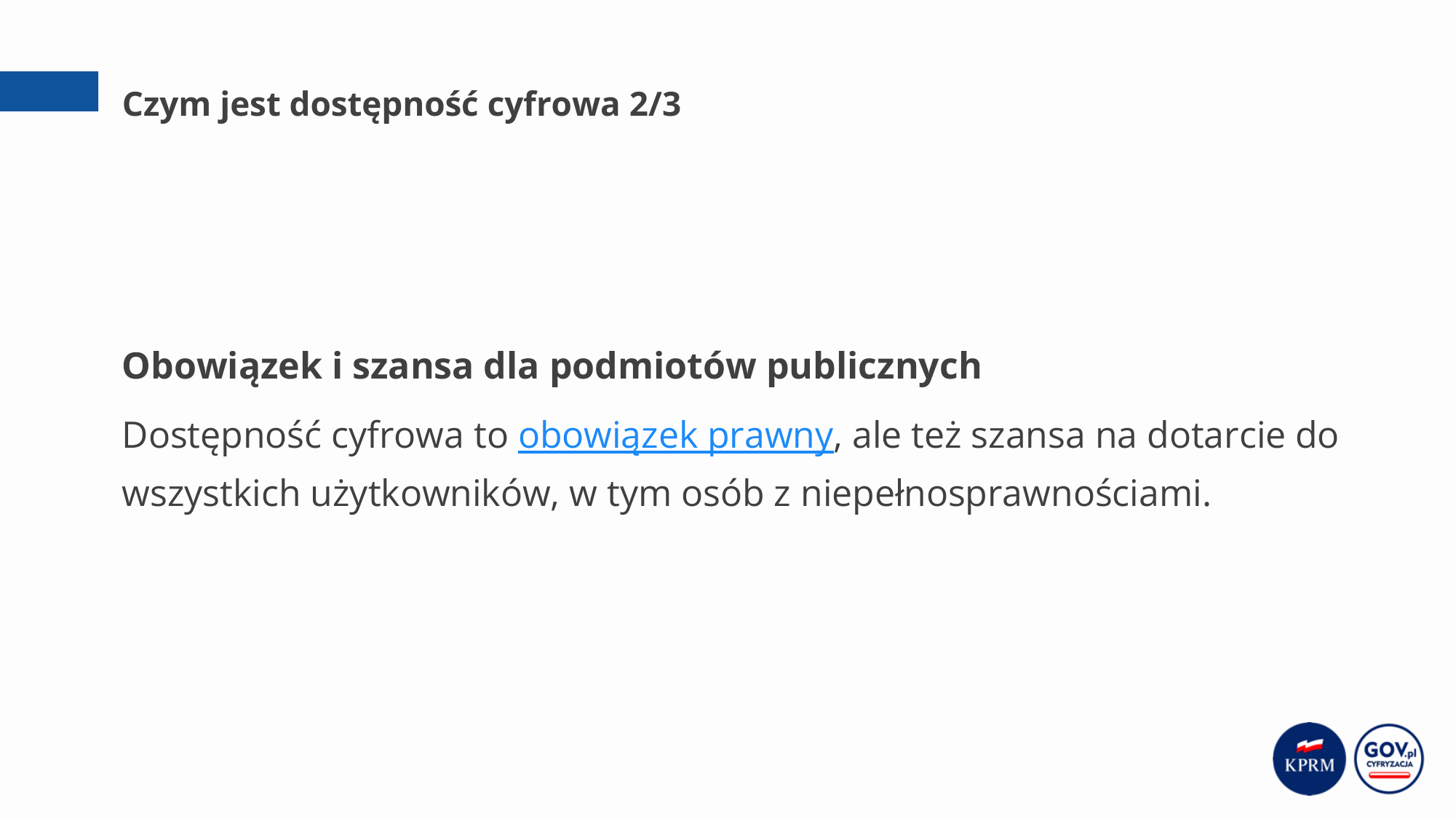

# Czym jest dostępność cyfrowa 2/3
Obowiązek i szansa dla podmiotów publicznych
Dostępność cyfrowa to obowiązek prawny, ale też szansa na dotarcie do wszystkich użytkowników, w tym osób z niepełnosprawnościami.